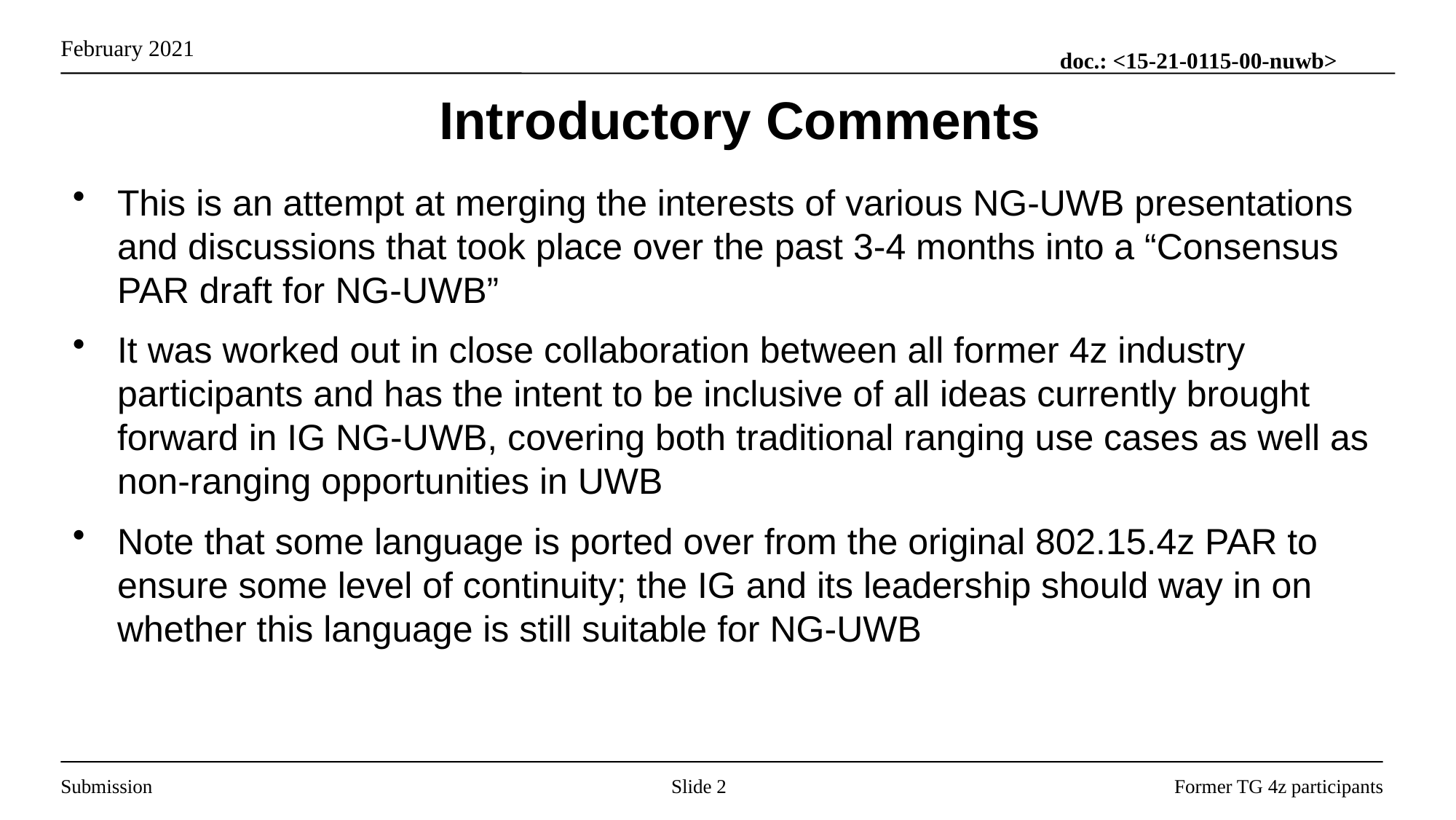

# Introductory Comments
This is an attempt at merging the interests of various NG-UWB presentations and discussions that took place over the past 3-4 months into a “Consensus PAR draft for NG-UWB”
It was worked out in close collaboration between all former 4z industry participants and has the intent to be inclusive of all ideas currently brought forward in IG NG-UWB, covering both traditional ranging use cases as well as non-ranging opportunities in UWB
Note that some language is ported over from the original 802.15.4z PAR to ensure some level of continuity; the IG and its leadership should way in on whether this language is still suitable for NG-UWB